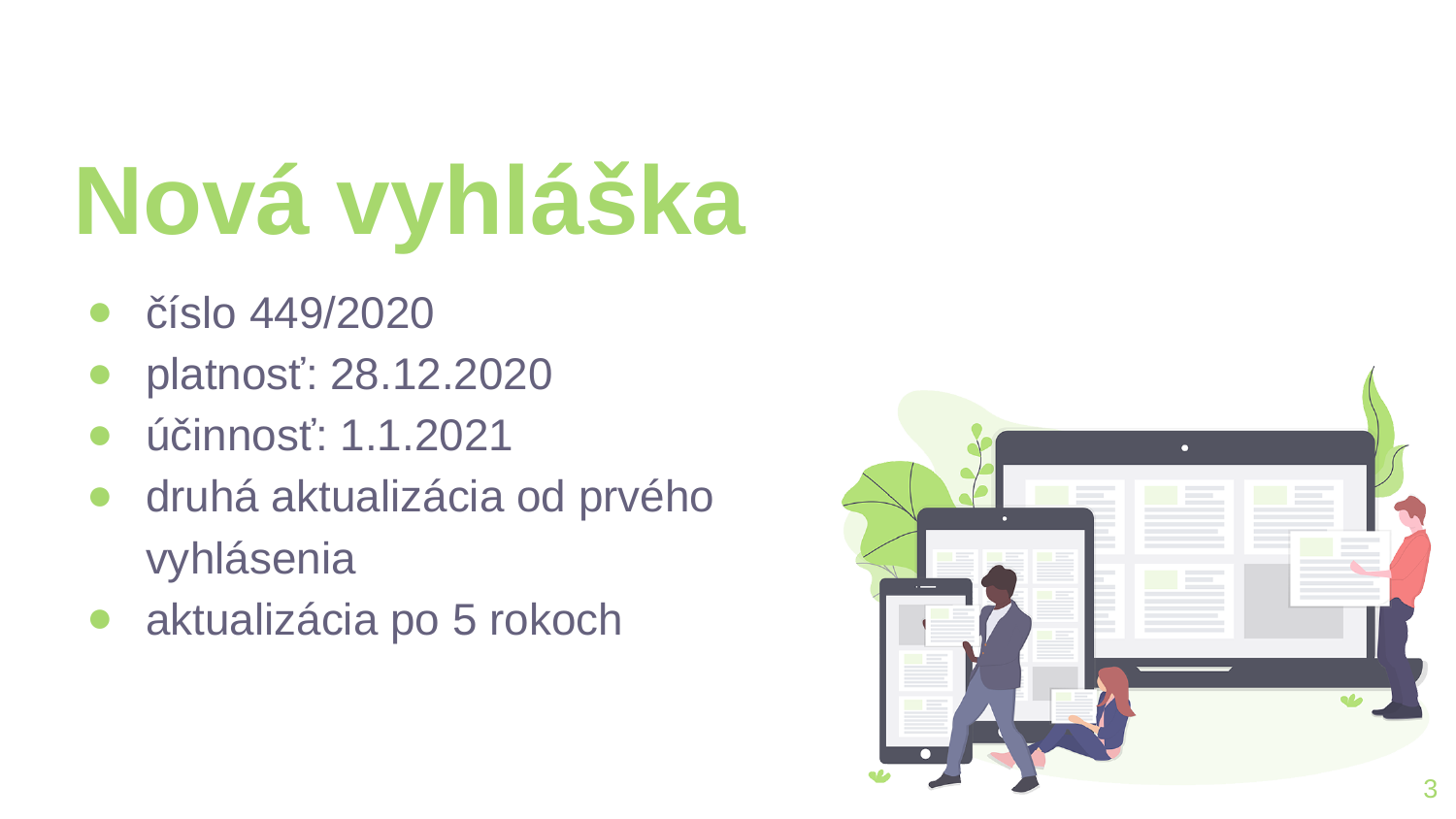

# Nová vyhláška
číslo 449/2020
platnosť: 28.12.2020
účinnosť: 1.1.2021
druhá aktualizácia od prvého vyhlásenia
aktualizácia po 5 rokoch
3